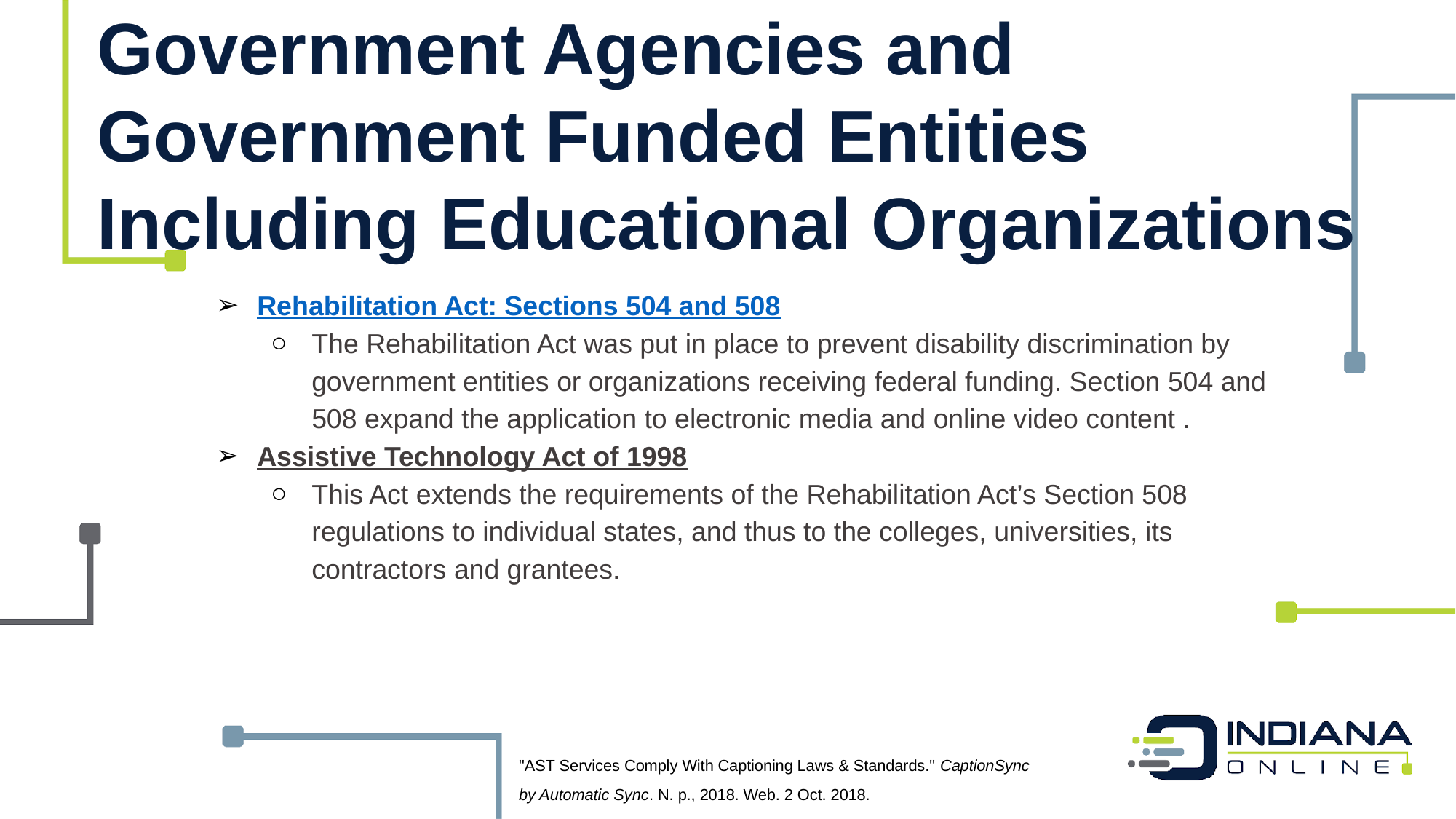

Government Agencies and Government Funded Entities Including Educational Organizations
Rehabilitation Act: Sections 504 and 508
The Rehabilitation Act was put in place to prevent disability discrimination by government entities or organizations receiving federal funding. Section 504 and 508 expand the application to electronic media and online video content .
Assistive Technology Act of 1998
This Act extends the requirements of the Rehabilitation Act’s Section 508 regulations to individual states, and thus to the colleges, universities, its contractors and grantees.

"AST Services Comply With Captioning Laws & Standards." CaptionSync by Automatic Sync. N. p., 2018. Web. 2 Oct. 2018.